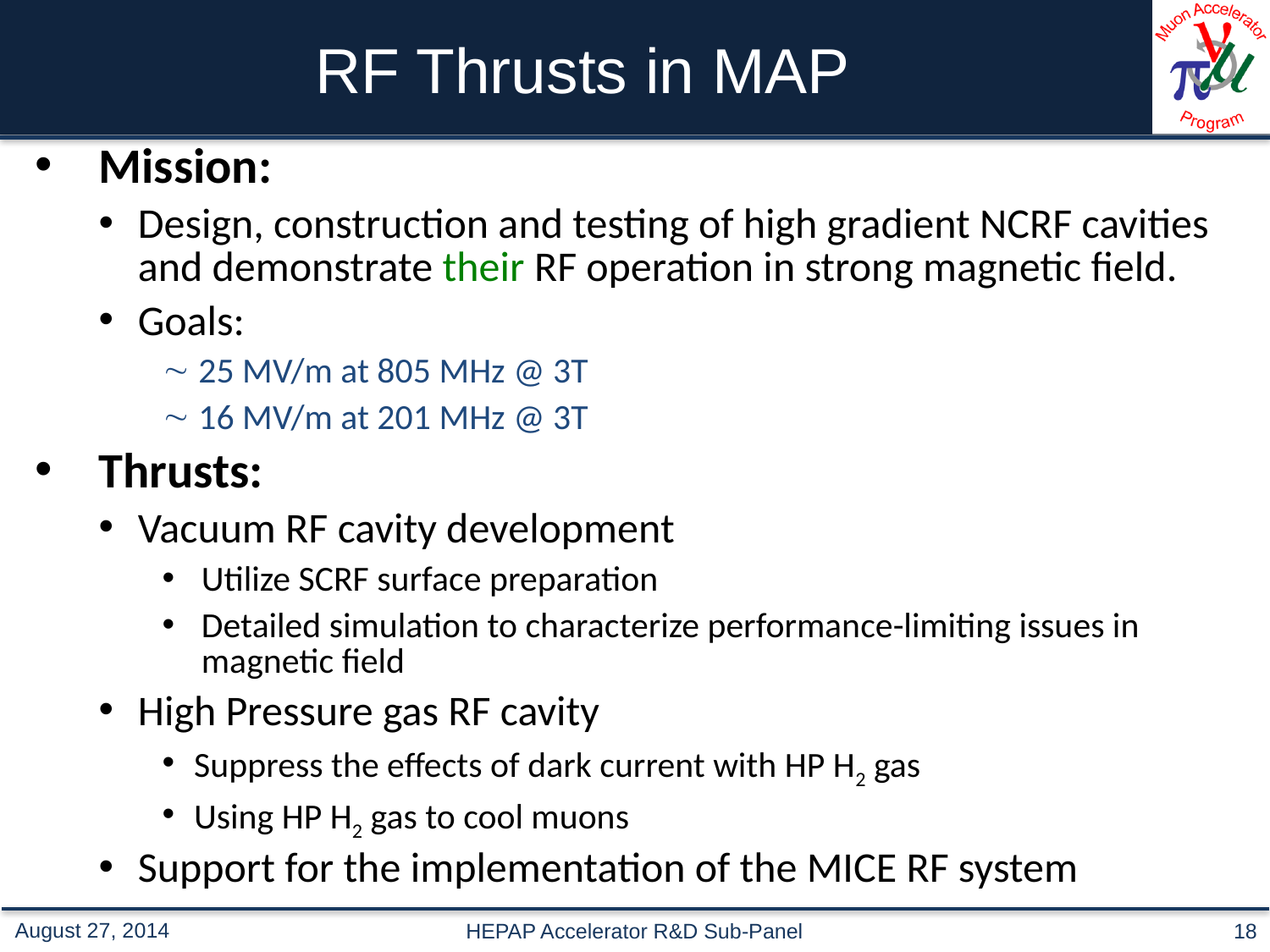

# RF Thrusts in MAP
Mission:
Design, construction and testing of high gradient NCRF cavities and demonstrate their RF operation in strong magnetic field.
Goals:
∼ 25 MV/m at 805 MHz @ 3T
∼ 16 MV/m at 201 MHz @ 3T
Thrusts:
Vacuum RF cavity development
Utilize SCRF surface preparation
Detailed simulation to characterize performance-limiting issues in magnetic field
High Pressure gas RF cavity
Suppress the effects of dark current with HP H2 gas
Using HP H2 gas to cool muons
Support for the implementation of the MICE RF system
HEPAP Accelerator R&D Sub-Panel
18
August 27, 2014